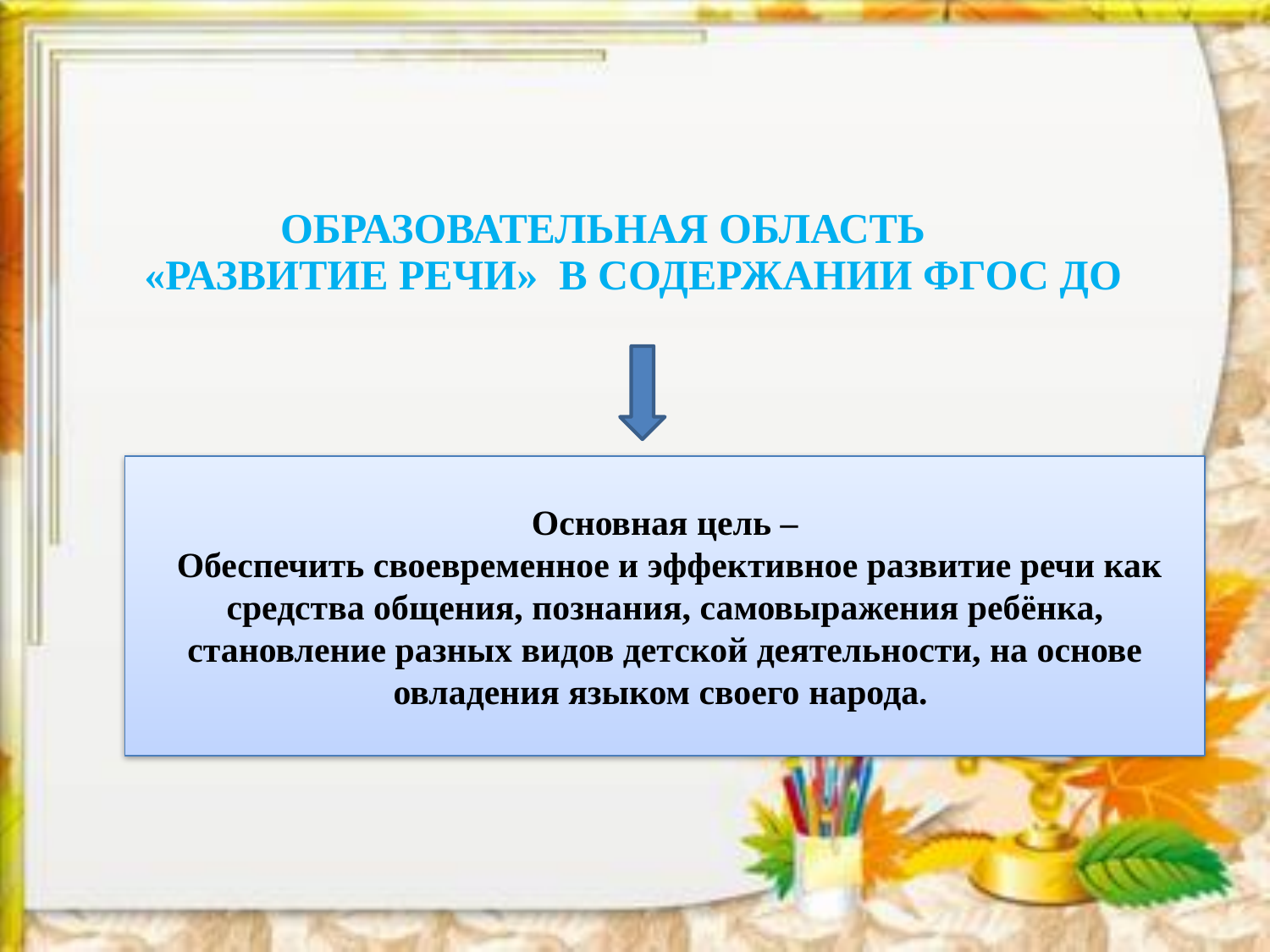

ОБРАЗОВАТЕЛЬНАЯ ОБЛАСТЬ
 «РАЗВИТИЕ РЕЧИ»  В СОДЕРЖАНИИ ФГОС ДО

Основная цель –
 Обеспечить своевременное и эффективное развитие речи как средства общения, познания, самовыражения ребёнка, становление разных видов детской деятельности, на основе овладения языком своего народа.